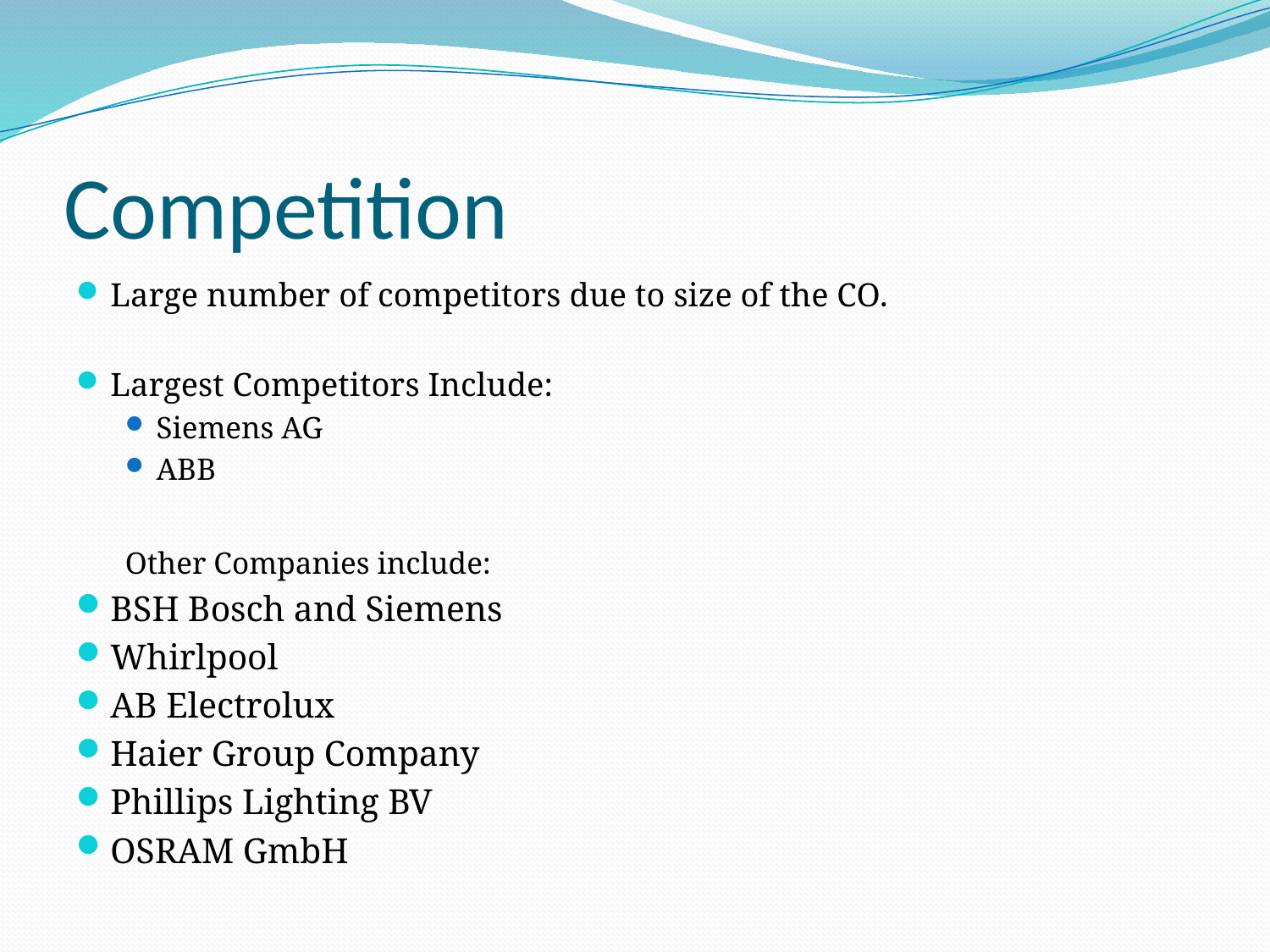

# Competition
Large number of competitors due to size of the CO.

Largest Competitors Include:
Siemens AG
ABB

Other Companies include:
BSH Bosch and Siemens
Whirlpool
AB Electrolux
Haier Group Company
Phillips Lighting BV
OSRAM GmbH